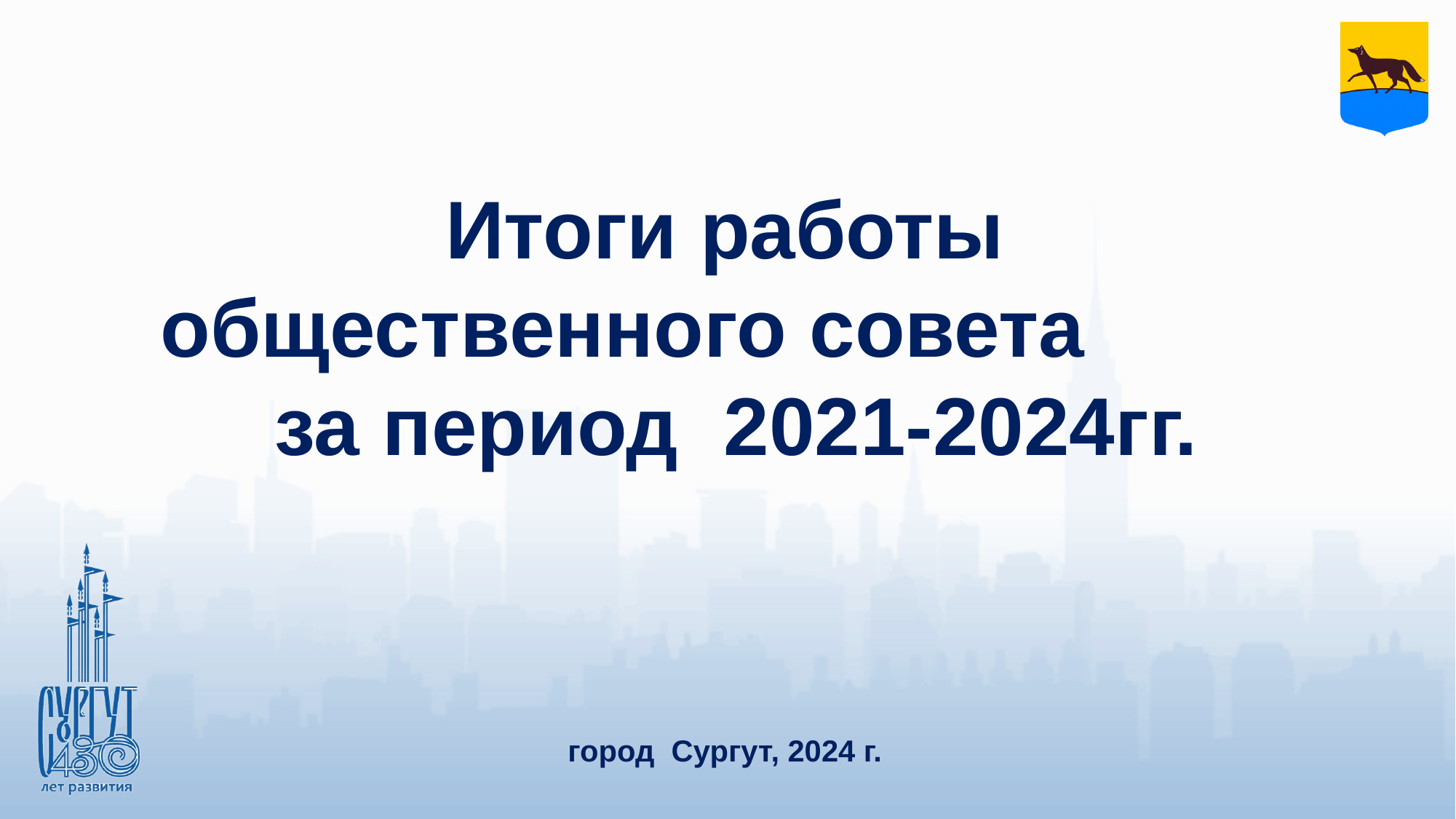

Итоги работы
 общественного совета            за период  2021-2024гг.

город  Сургут, 2024 г.